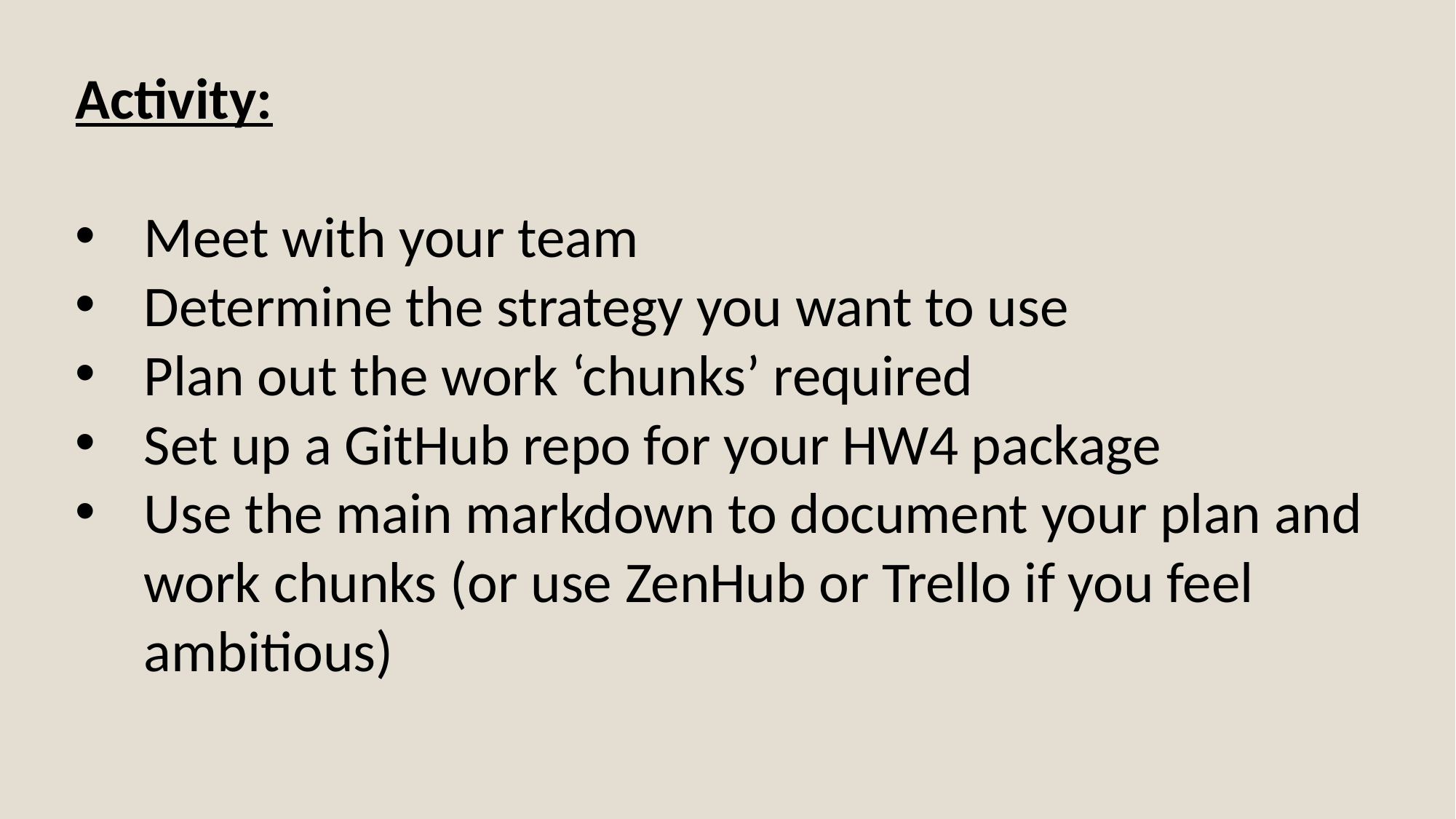

Activity:

Meet with your team
Determine the strategy you want to use
Plan out the work ‘chunks’ required
Set up a GitHub repo for your HW4 package
Use the main markdown to document your plan and work chunks (or use ZenHub or Trello if you feel ambitious)